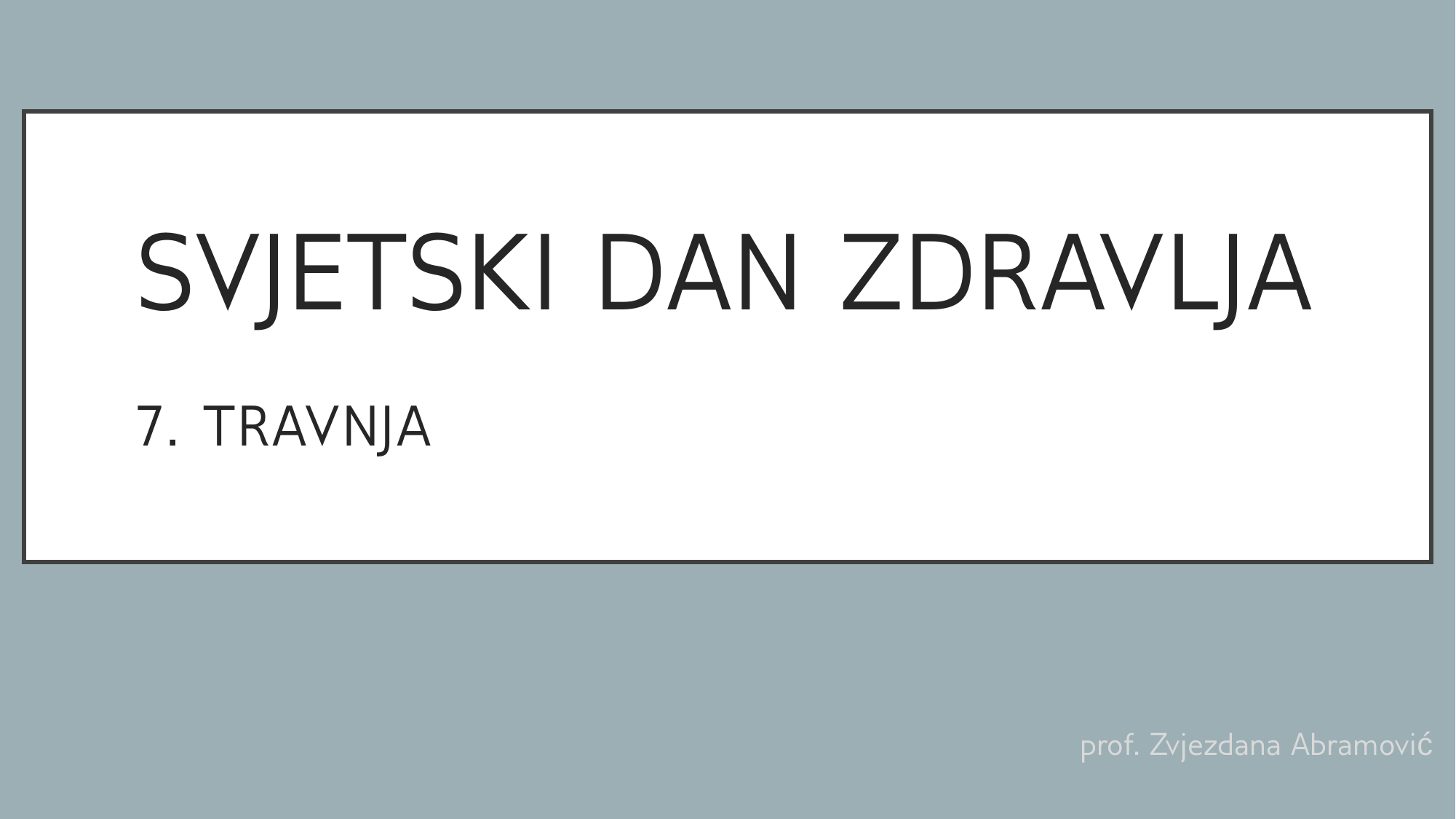

# Svjetski dan zdravlja 7. travnja

prof. Zvjezdana Abramović